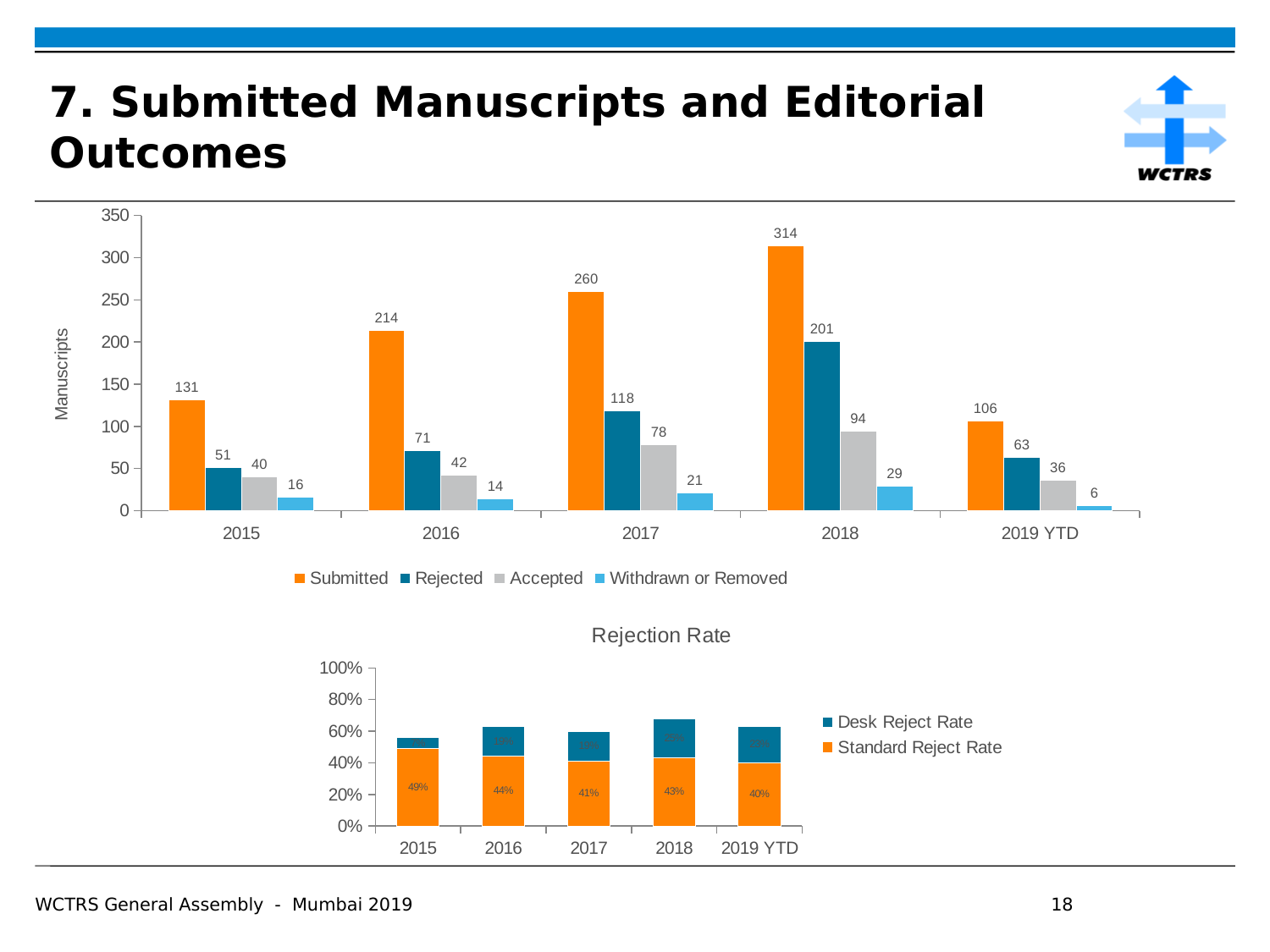

# 7. Submitted Manuscripts and Editorial Outcomes

### Chart

| Category | Submitted | Rejected | Accepted | Withdrawn or Removed |
|---|---|---|---|---|
| 2015 | 131.0 | 51.0 | 40.0 | 16.0 |
| 2016 | 214.0 | 71.0 | 42.0 | 14.0 |
| 2017 | 260.0 | 118.0 | 78.0 | 21.0 |
| 2018 | 314.0 | 201.0 | 94.0 | 29.0 |
| 2019 YTD | 106.0 | 63.0 | 36.0 | 6.0 |

### Chart: Rejection Rate

| Category | Standard Reject Rate | Desk Reject Rate |
|---|---|---|
| 2015 | 49.0 | 7.000000000000001 |
| 2016 | 44.0 | 19.0 |
| 2017 | 41.0 | 19.0 |
| 2018 | 43.0 | 25.0 |
| 2019 YTD | 40.0 | 23.0 |
WCTRS General Assembly  -  Mumbai 2019						18